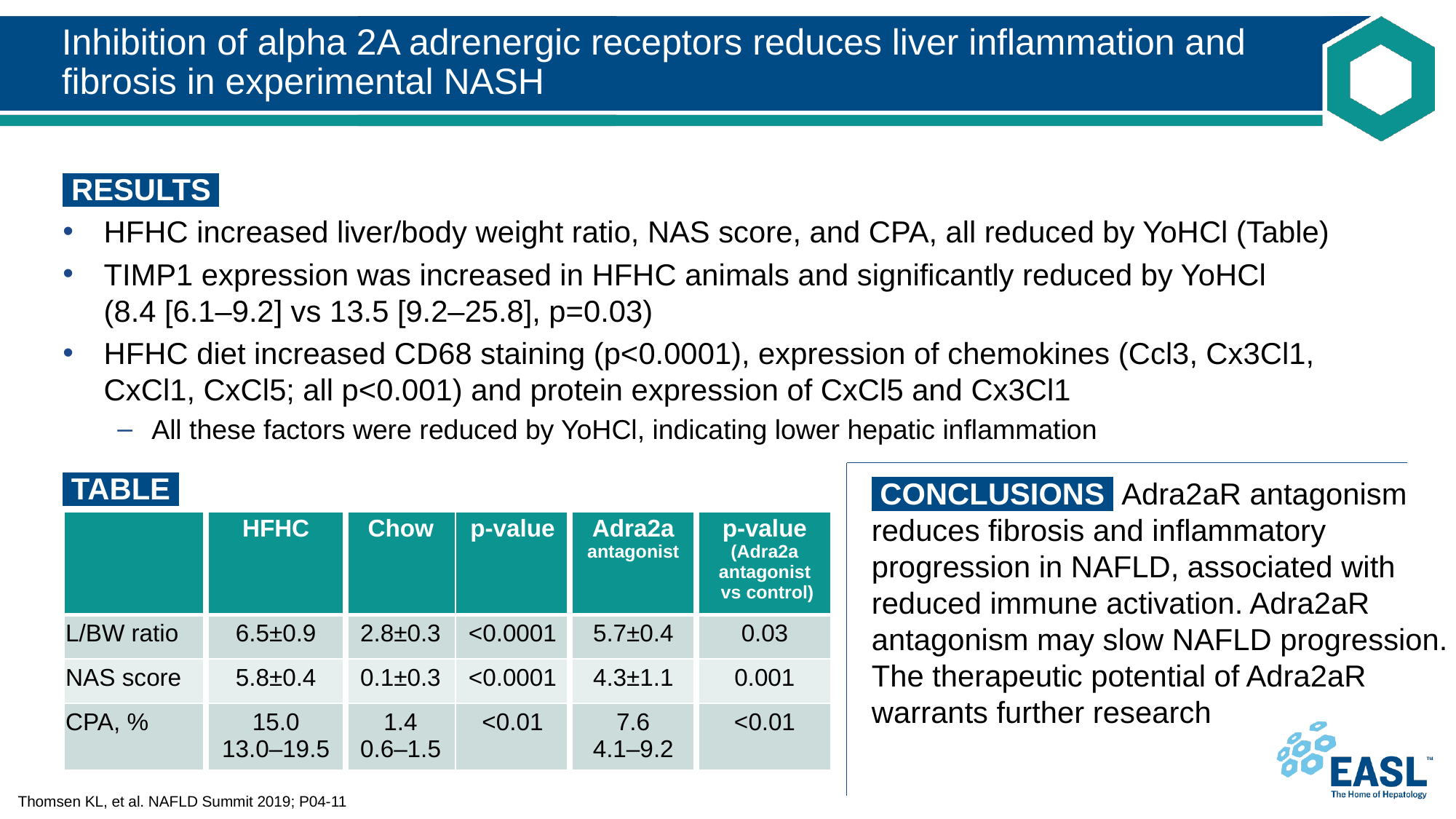

# Inhibition of alpha 2A adrenergic receptors reduces liver inflammation and fibrosis in experimental NASH
 RESULTS ‌
HFHC increased liver/body weight ratio, NAS score, and CPA, all reduced by YoHCl (Table)
TIMP1 expression was increased in HFHC animals and significantly reduced by YoHCl
(8.4 [6.1–9.2] vs 13.5 [9.2–25.8], p=0.03)
HFHC diet increased CD68 staining (p<0.0001), expression of chemokines (Ccl3, Cx3Cl1, CxCl1, CxCl5; all p<0.001) and protein expression of CxCl5 and Cx3Cl1
All these factors were reduced by YoHCl, indicating lower hepatic inflammation
 TABLE ‌
 CONCLUSIONS  Adra2aR antagonism reduces fibrosis and inflammatory progression in NAFLD, associated with reduced immune activation. Adra2aR antagonism may slow NAFLD progression. The therapeutic potential of Adra2aR warrants further research
|  | HFHC | Chow | p-value | Adra2a antagonist | p-value (Adra2a antagonist vs control) |
| --- | --- | --- | --- | --- | --- |
| L/BW ratio | 6.5±0.9 | 2.8±0.3 | <0.0001 | 5.7±0.4 | 0.03 |
| NAS score | 5.8±0.4 | 0.1±0.3 | <0.0001 | 4.3±1.1 | 0.001 |
| CPA, % | 15.0 13.0–19.5 | 1.4 0.6–1.5 | <0.01 | 7.6 4.1–9.2 | <0.01 |
Thomsen KL, et al. NAFLD Summit 2019; P04-11